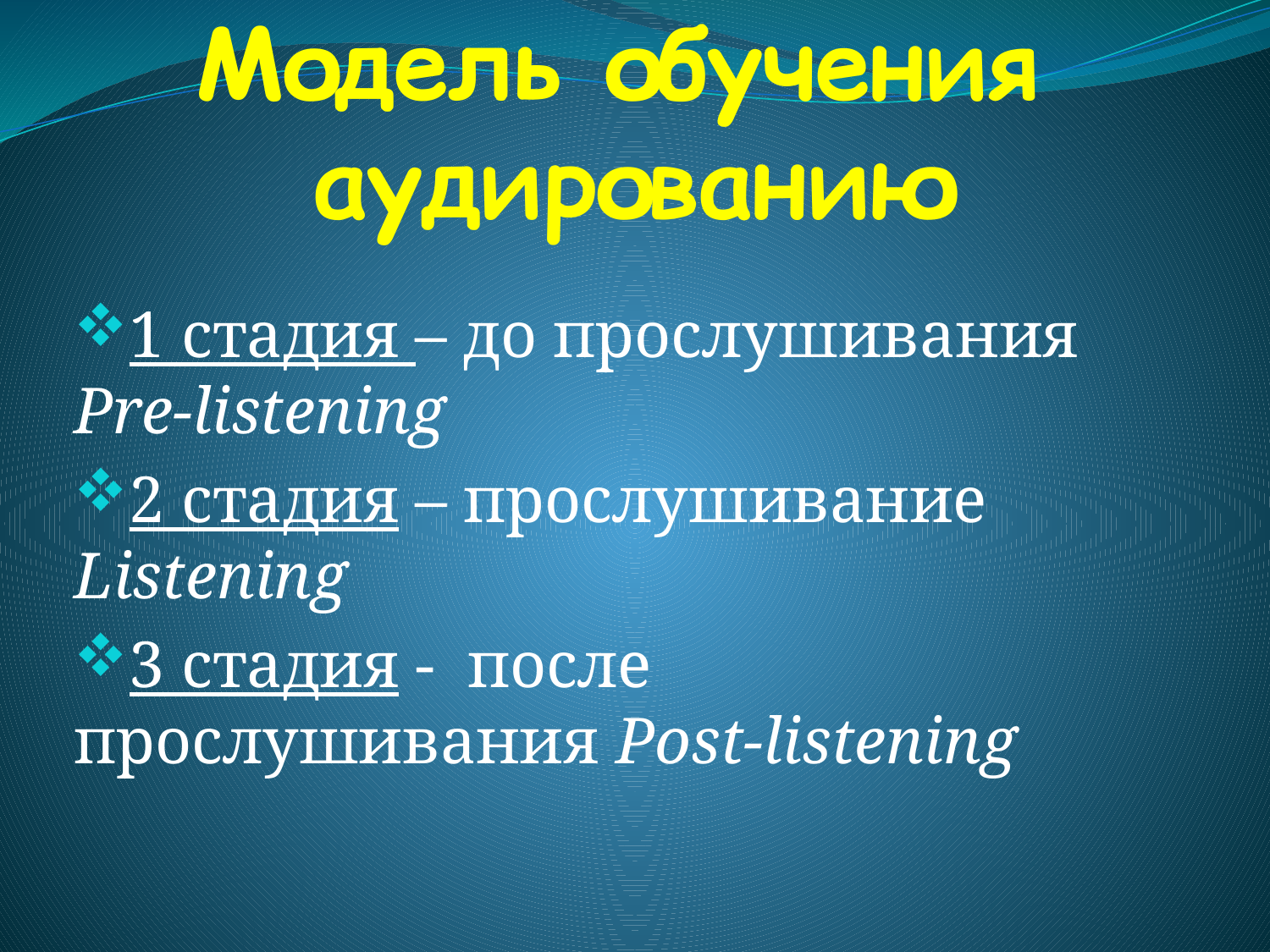

# Модель обучения аудированию
1 стадия – до прослушивания Pre-listening
2 стадия – прослушивание Listening
3 стадия -  после прослушивания Post-listening